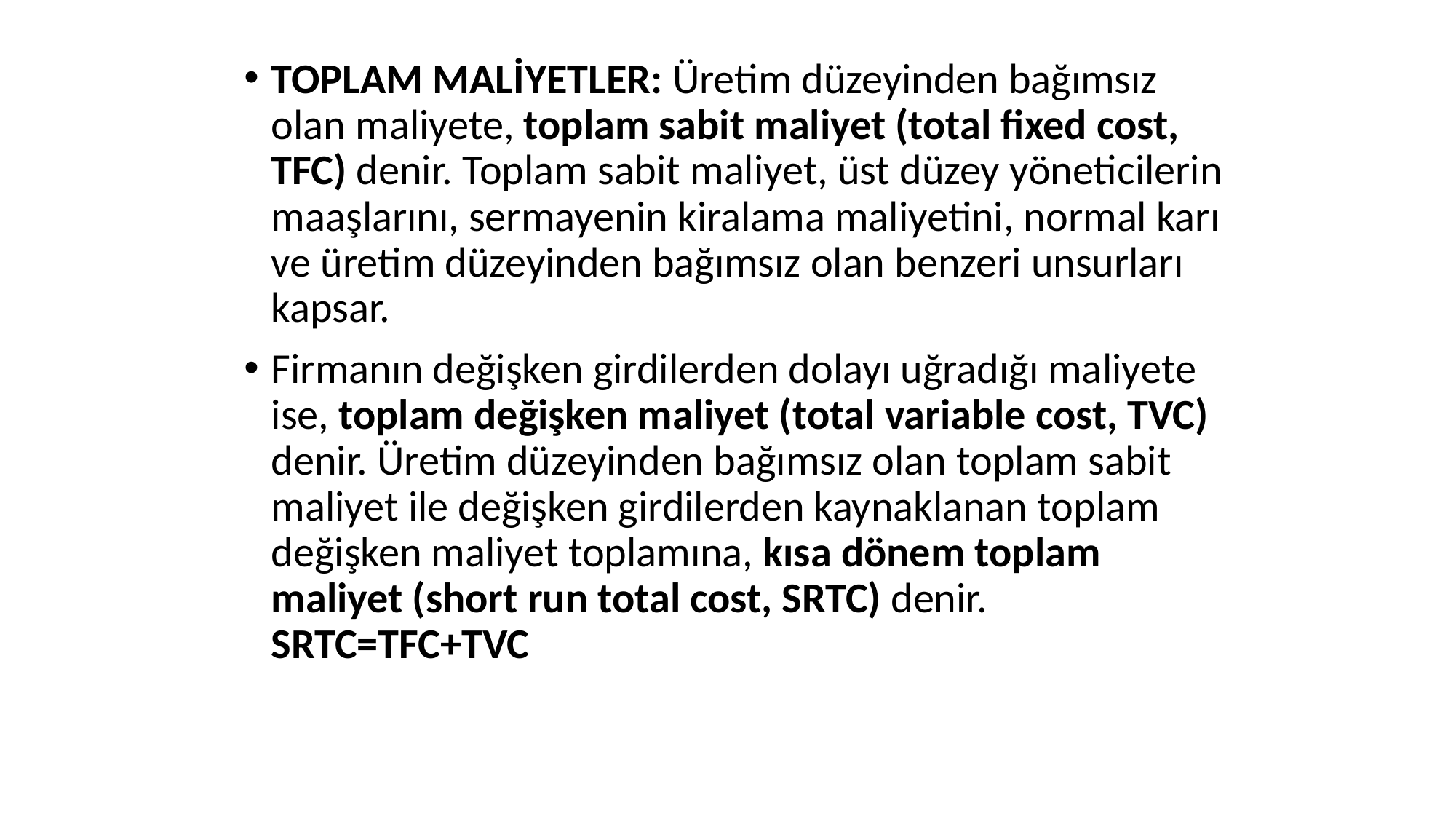

TOPLAM MALİYETLER: Üretim düzeyinden bağımsız olan maliyete, toplam sabit maliyet (total fixed cost, TFC) denir. Toplam sabit maliyet, üst düzey yöneticilerin maaşlarını, sermayenin kiralama maliyetini, normal karı ve üretim düzeyinden bağımsız olan benzeri unsurları kapsar.
Firmanın değişken girdilerden dolayı uğradığı maliyete ise, toplam değişken maliyet (total variable cost, TVC) denir. Üretim düzeyinden bağımsız olan toplam sabit maliyet ile değişken girdilerden kaynaklanan toplam değişken maliyet toplamına, kısa dönem toplam maliyet (short run total cost, SRTC) denir.  SRTC=TFC+TVC